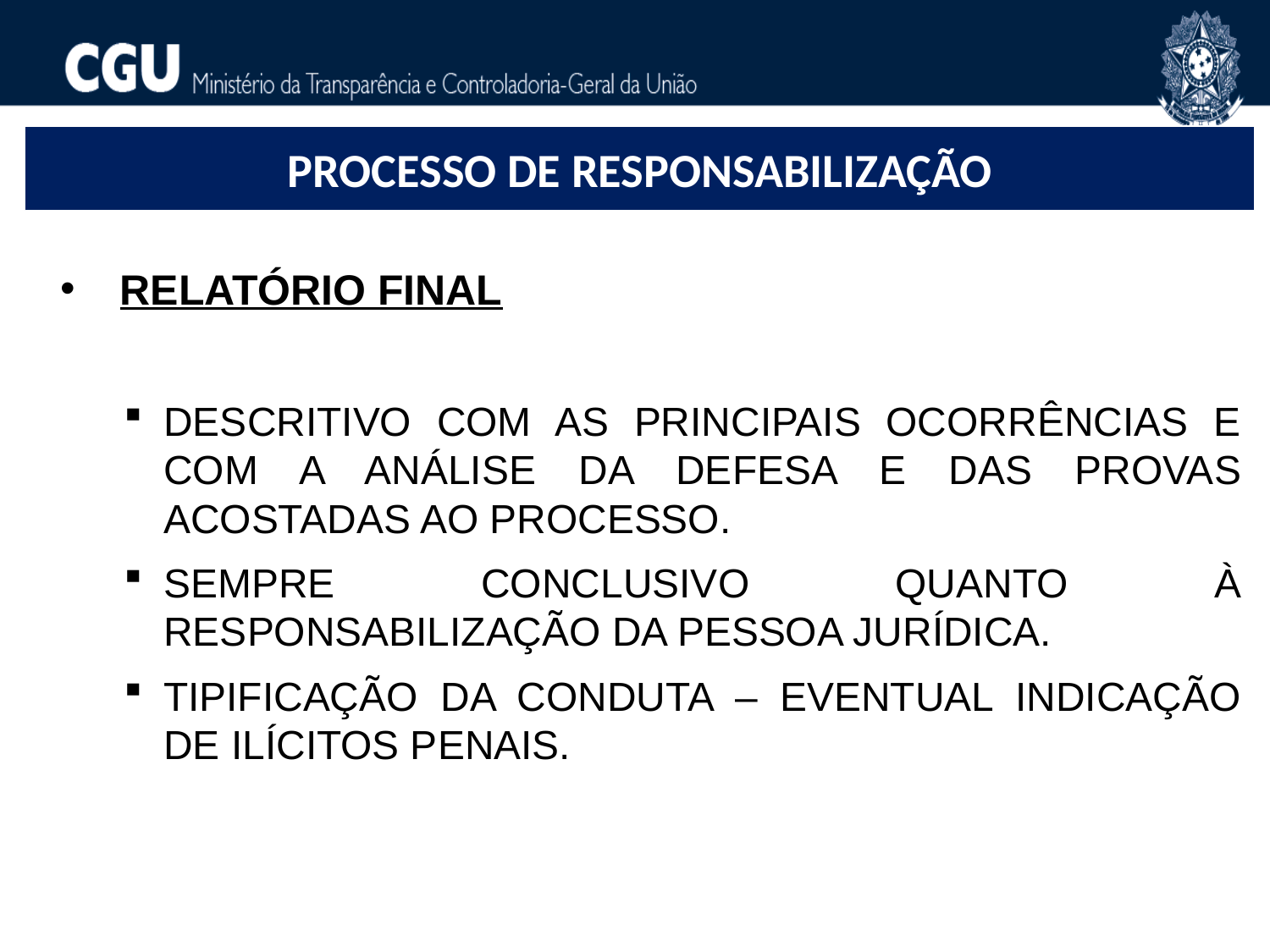

PROCESSO DE RESPONSABILIZAÇÃO
 RELATÓRIO FINAL

Descritivo com as principais ocorrências e com a análise da defesa e das provas acostadas ao processo.
Sempre conclusivo quanto à responsabilização da pessoa jurídica.
Tipificação da conduta – eventual indicação de ilícitos penais.